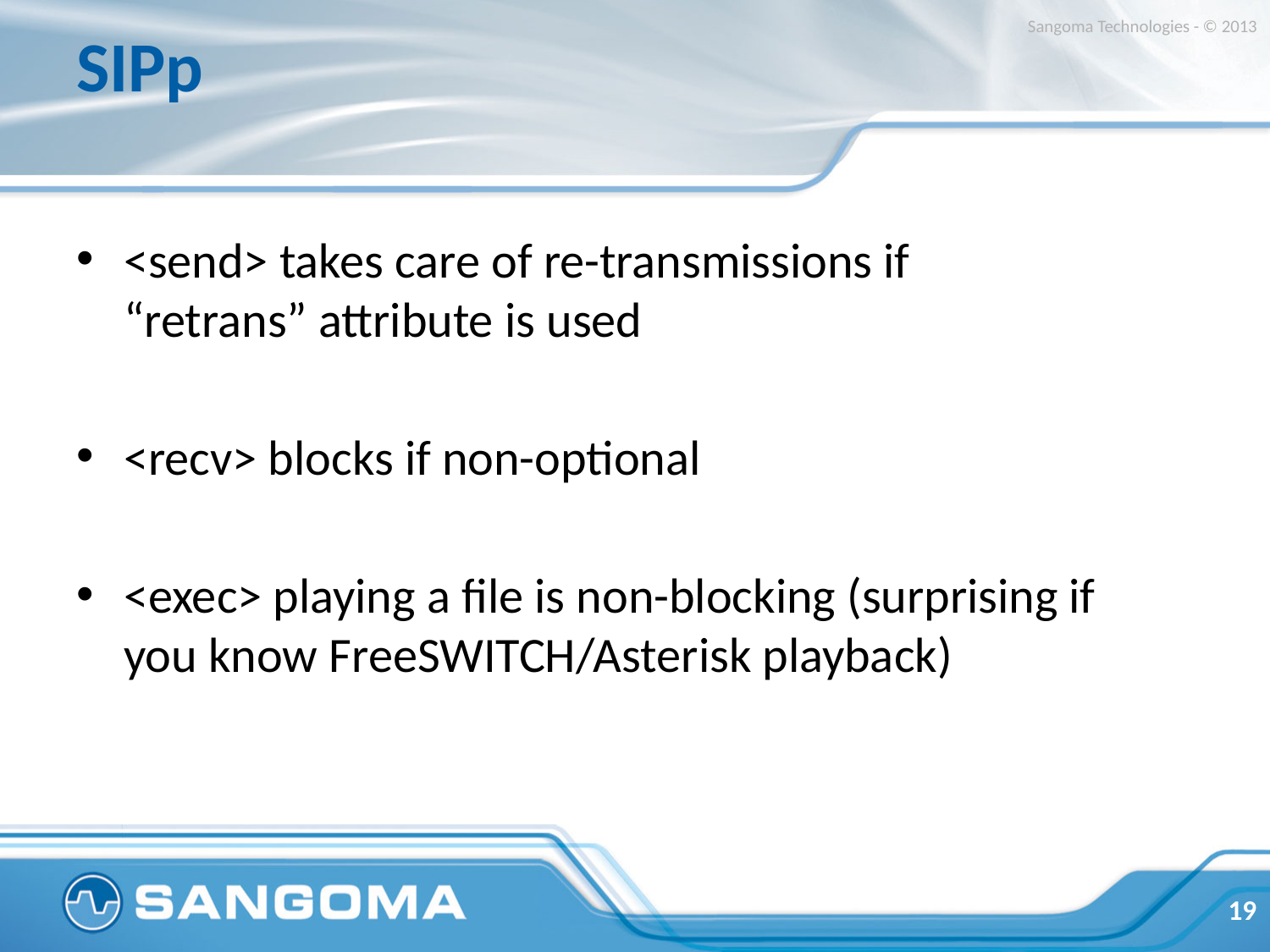

# SIPp
Sangoma Technologies - © 2013
<send> takes care of re-transmissions if “retrans” attribute is used

<recv> blocks if non-optional

<exec> playing a file is non-blocking (surprising if you know FreeSWITCH/Asterisk playback)

19